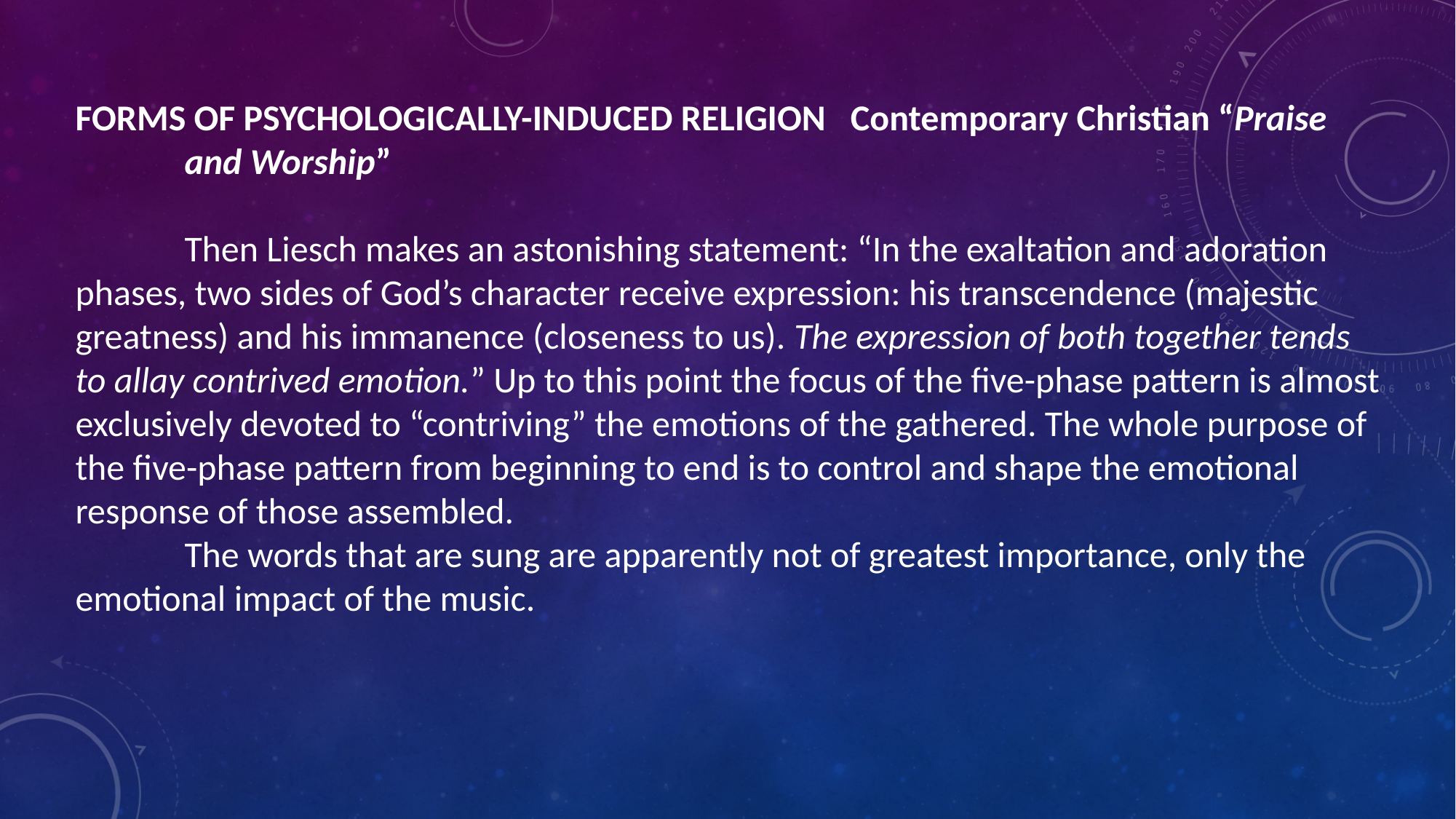

FORMS OF PSYCHOLOGICALLY-INDUCED RELIGION   Contemporary Christian “Praise 	and Worship”

	Then Liesch makes an astonishing statement: “In the exaltation and adoration phases, two sides of God’s character receive expression: his transcendence (majestic greatness) and his immanence (closeness to us). The expression of both together tends to allay contrived emotion.” Up to this point the focus of the five-phase pattern is almost exclusively devoted to “contriving” the emotions of the gathered. The whole purpose of the five-phase pattern from beginning to end is to control and shape the emotional response of those assembled.
	The words that are sung are apparently not of greatest importance, only the emotional impact of the music.